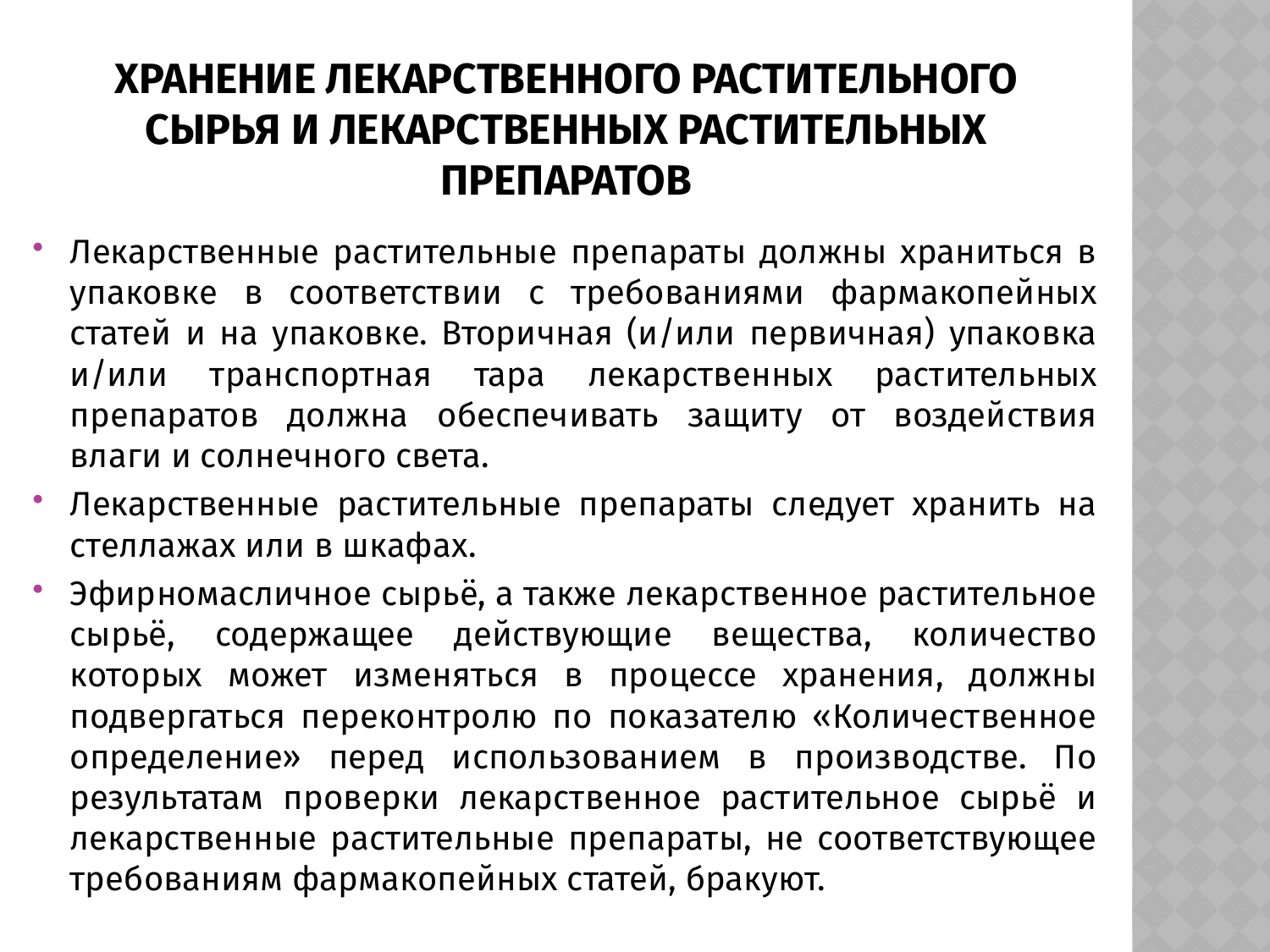

# Хранение лекарственного растительного сырья и лекарственных растительных препаратов
Лекарственные растительные препараты должны храниться в упаковке в соответствии с требованиями фармакопейных статей и на упаковке. Вторичная (и/или первичная) упаковка и/или транспортная тара лекарственных растительных препаратов должна обеспечивать защиту от воздействия влаги и солнечного света.
Лекарственные растительные препараты следует хранить на стеллажах или в шкафах.
Эфирномасличное сырьё, а также лекарственное растительное сырьё, содержащее действующие вещества, количество которых может изменяться в процессе хранения, должны подвергаться переконтролю по показателю «Количественное определение» перед использованием в производстве. По результатам проверки лекарственное растительное сырьё и лекарственные растительные препараты, не соответствующее требованиям фармакопейных статей, бракуют.